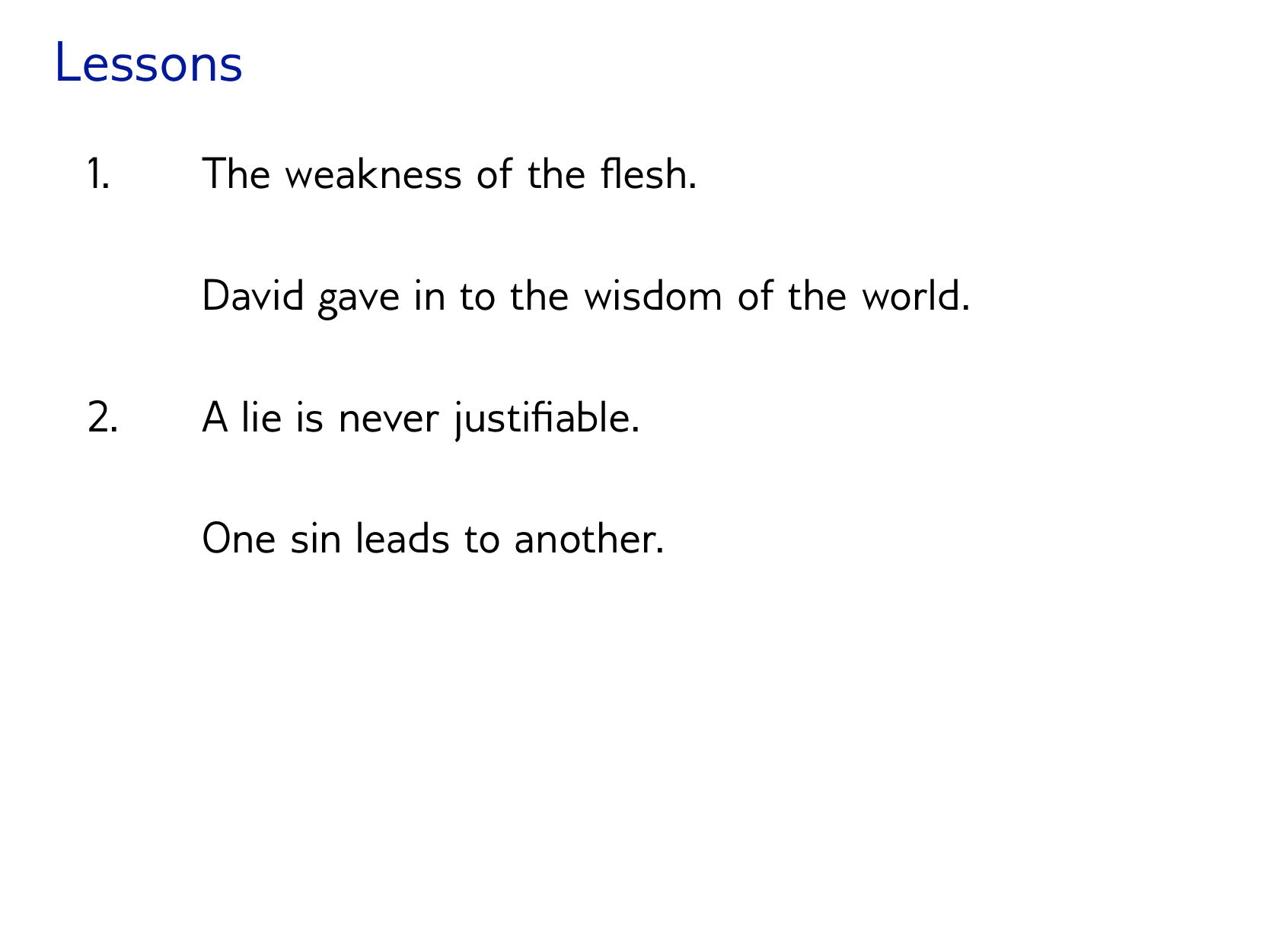

Lessons
1.	The weakness of the flesh.
	David gave in to the wisdom of the world.
2.	A lie is never justifiable.
	One sin leads to another.